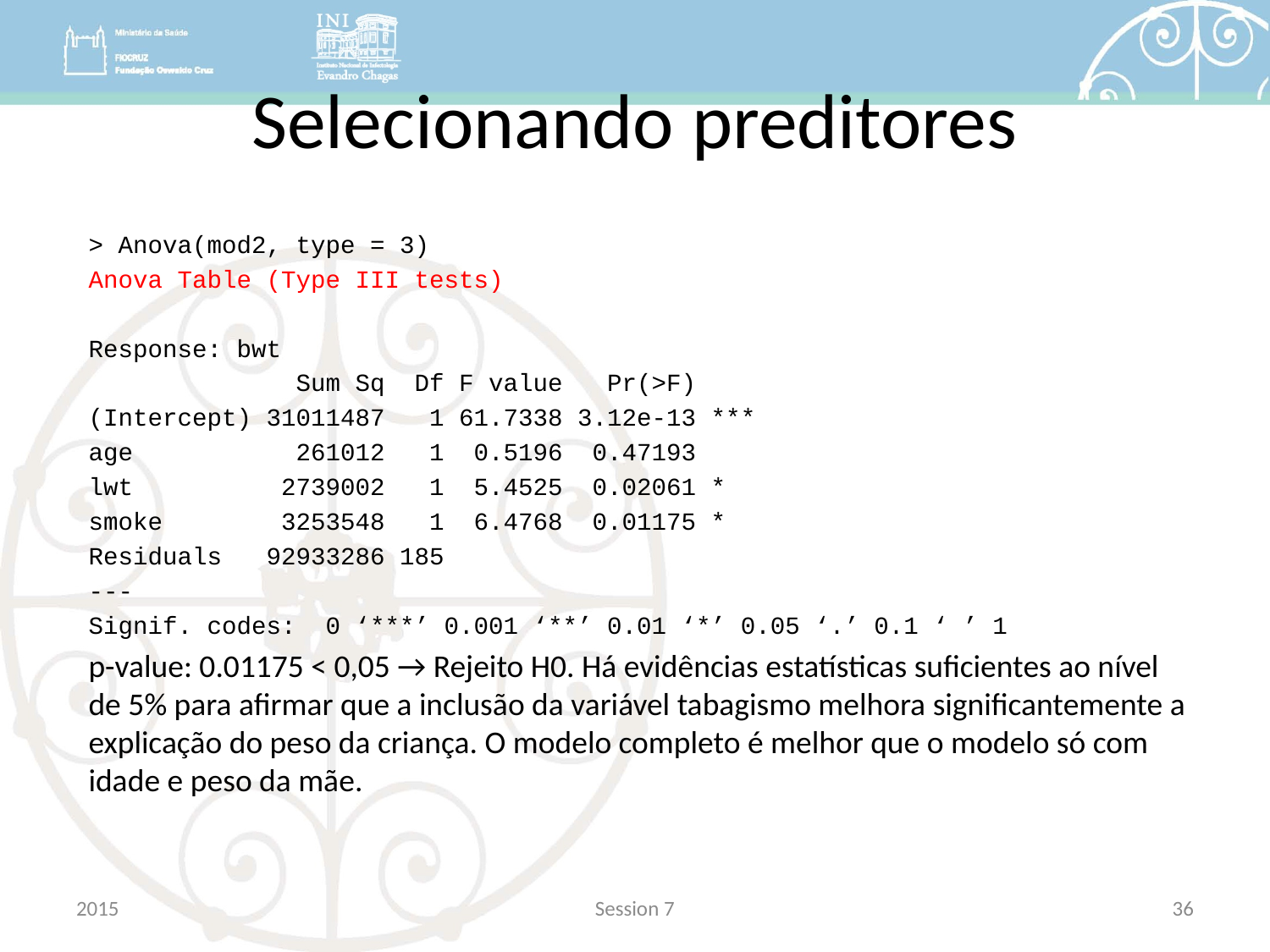

# Selecionando preditores
> Anova(mod2, type = 3)
Anova Table (Type III tests)

Response: bwt
              Sum Sq  Df F value   Pr(>F)
(Intercept) 31011487   1 61.7338 3.12e-13 ***
age           261012   1  0.5196  0.47193
lwt          2739002   1  5.4525  0.02061 *
smoke        3253548   1  6.4768  0.01175 *
Residuals   92933286 185
---
Signif. codes:  0 ‘***’ 0.001 ‘**’ 0.01 ‘*’ 0.05 ‘.’ 0.1 ‘ ’ 1
p-value: 0.01175 < 0,05 → Rejeito H0. Há evidências estatísticas suficientes ao nível de 5% para afirmar que a inclusão da variável tabagismo melhora significantemente a explicação do peso da criança. O modelo completo é melhor que o modelo só com idade e peso da mãe.
2015
Session 7
36